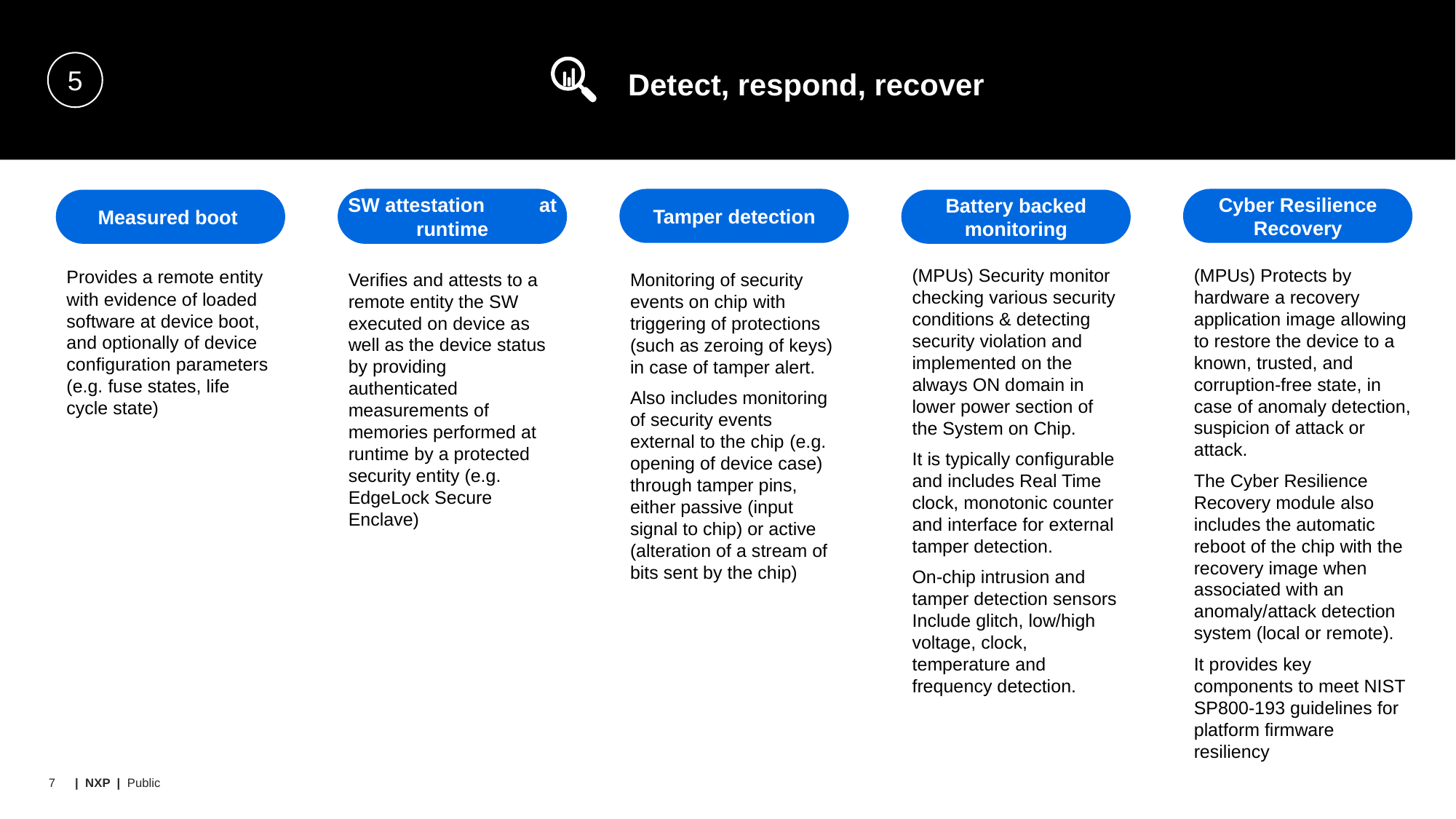

5

Detect, respond, recover
SW attestation          at runtime
Tamper detection
Cyber Resilience Recovery
Measured boot
Battery backed monitoring
(MPUs) Security monitor checking various security conditions & detecting security violation and implemented on the always ON domain in lower power section of the System on Chip.
It is typically configurable and includes Real Time clock, monotonic counter and interface for external tamper detection.
On-chip intrusion and tamper detection sensors Include glitch, low/high voltage, clock, temperature and frequency detection.
(MPUs) Protects by hardware a recovery application image allowing to restore the device to a known, trusted, and corruption-free state, in case of anomaly detection, suspicion of attack or attack.
The Cyber Resilience Recovery module also includes the automatic reboot of the chip with the recovery image when associated with an anomaly/attack detection system (local or remote).
It provides key components to meet NIST SP800-193 guidelines for platform firmware resiliency
Provides a remote entity with evidence of loaded software at device boot, and optionally of device configuration parameters (e.g. fuse states, life cycle state)
Verifies and attests to a remote entity the SW executed on device as well as the device status by providing authenticated measurements of memories performed at runtime by a protected security entity (e.g. EdgeLock Secure Enclave)
Monitoring of security events on chip with triggering of protections (such as zeroing of keys) in case of tamper alert.
Also includes monitoring of security events external to the chip (e.g. opening of device case) through tamper pins, either passive (input signal to chip) or active (alteration of a stream of bits sent by the chip)